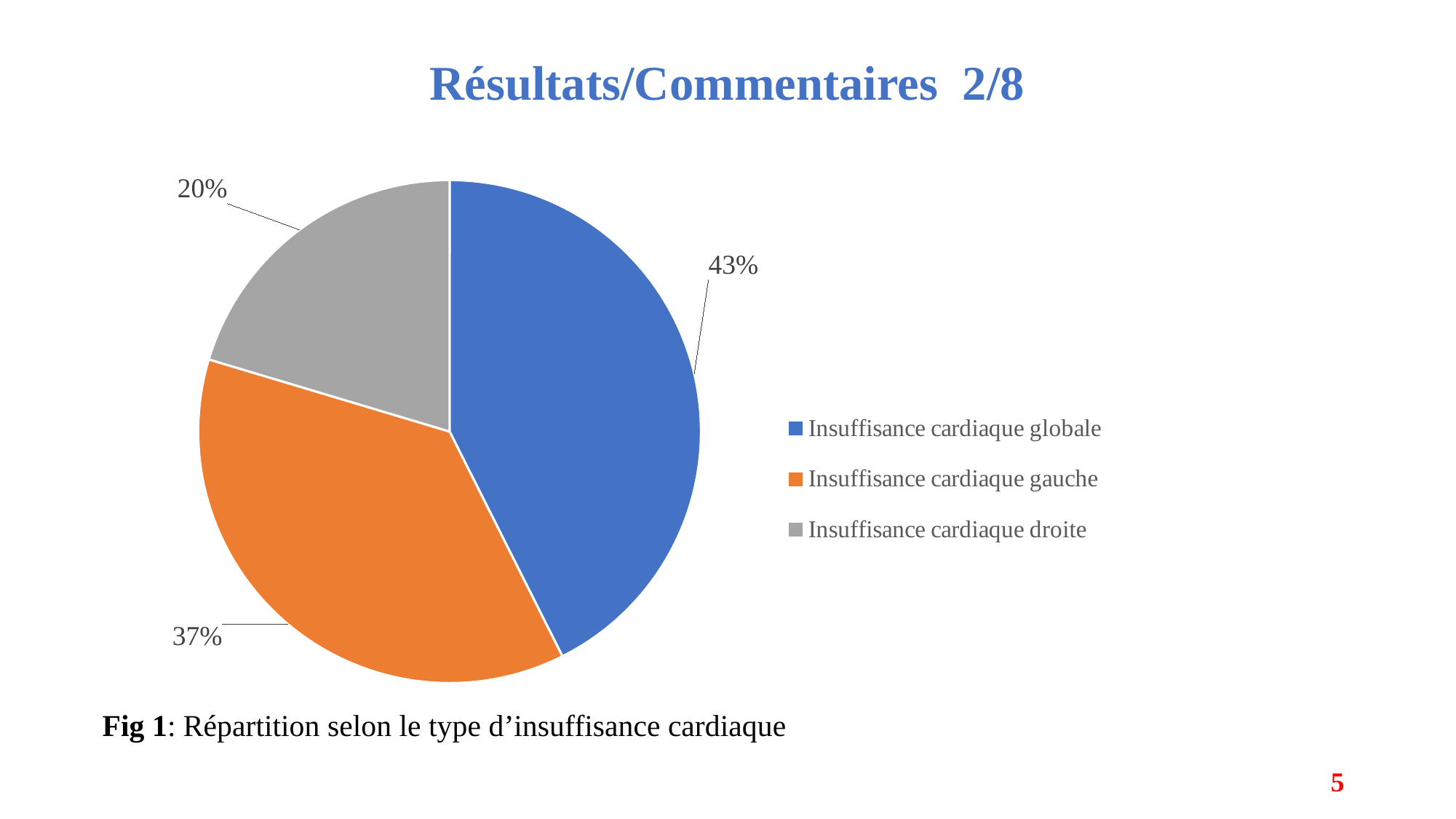

# Résultats/Commentaires  2/8

### Chart

| Category |  |
|---|---|
| Insuffisance cardiaque globale | 69.0 |
| Insuffisance cardiaque gauche | 60.0 |
| Insuffisance cardiaque droite | 33.0 |
Fig 1: Répartition selon le type d’insuffisance cardiaque
5